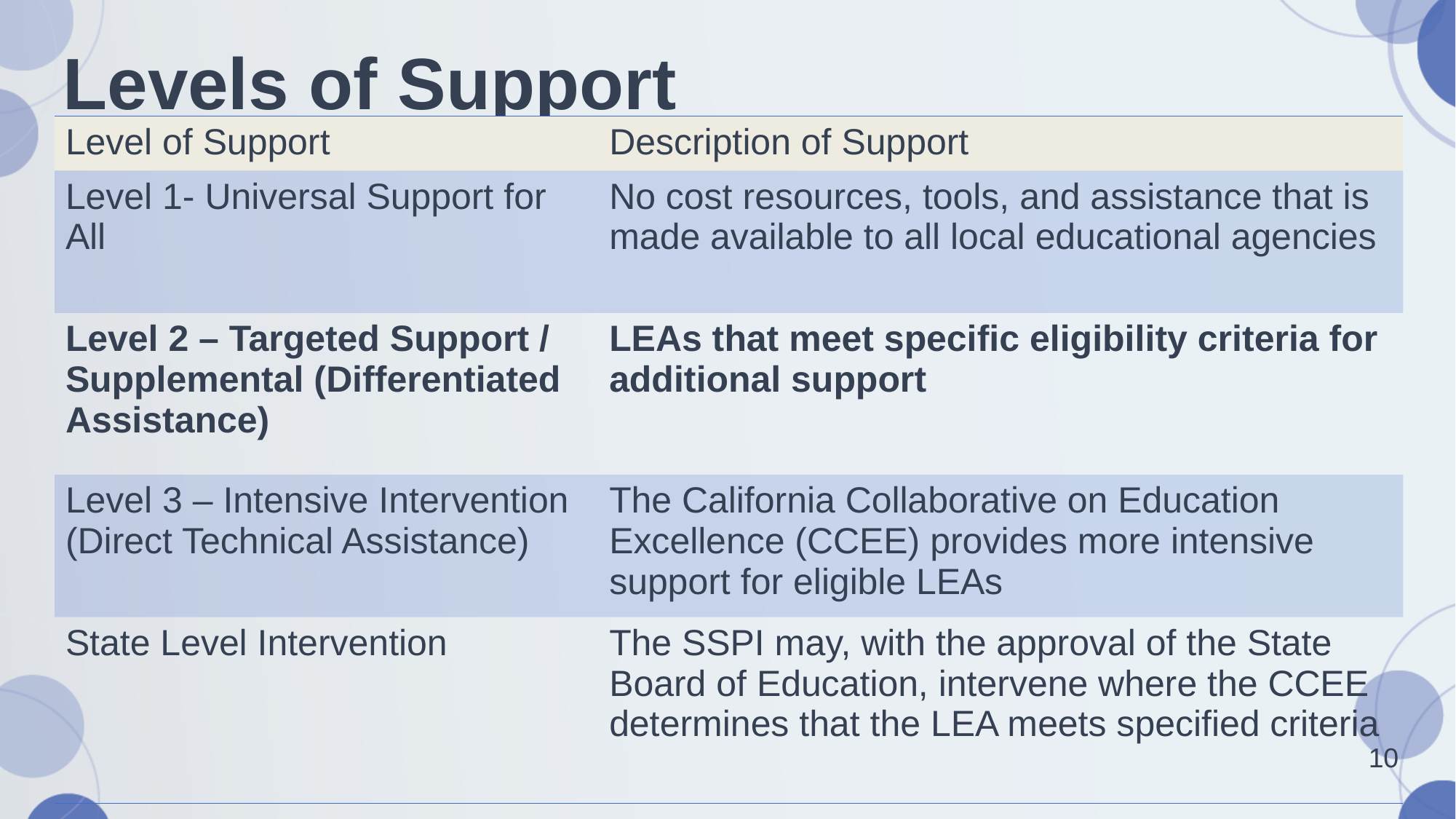

# Levels of Support
| Level of Support | Description of Support |
| --- | --- |
| Level 1- Universal Support for All | No cost resources, tools, and assistance that is made available to all local educational agencies |
| Level 2 – Targeted Support / Supplemental (Differentiated Assistance) | LEAs that meet specific eligibility criteria for additional support |
| Level 3 – Intensive Intervention (Direct Technical Assistance) | The California Collaborative on Education Excellence (CCEE) provides more intensive support for eligible LEAs |
| State Level Intervention | The SSPI may, with the approval of the State Board of Education, intervene where the CCEE determines that the LEA meets specified criteria |